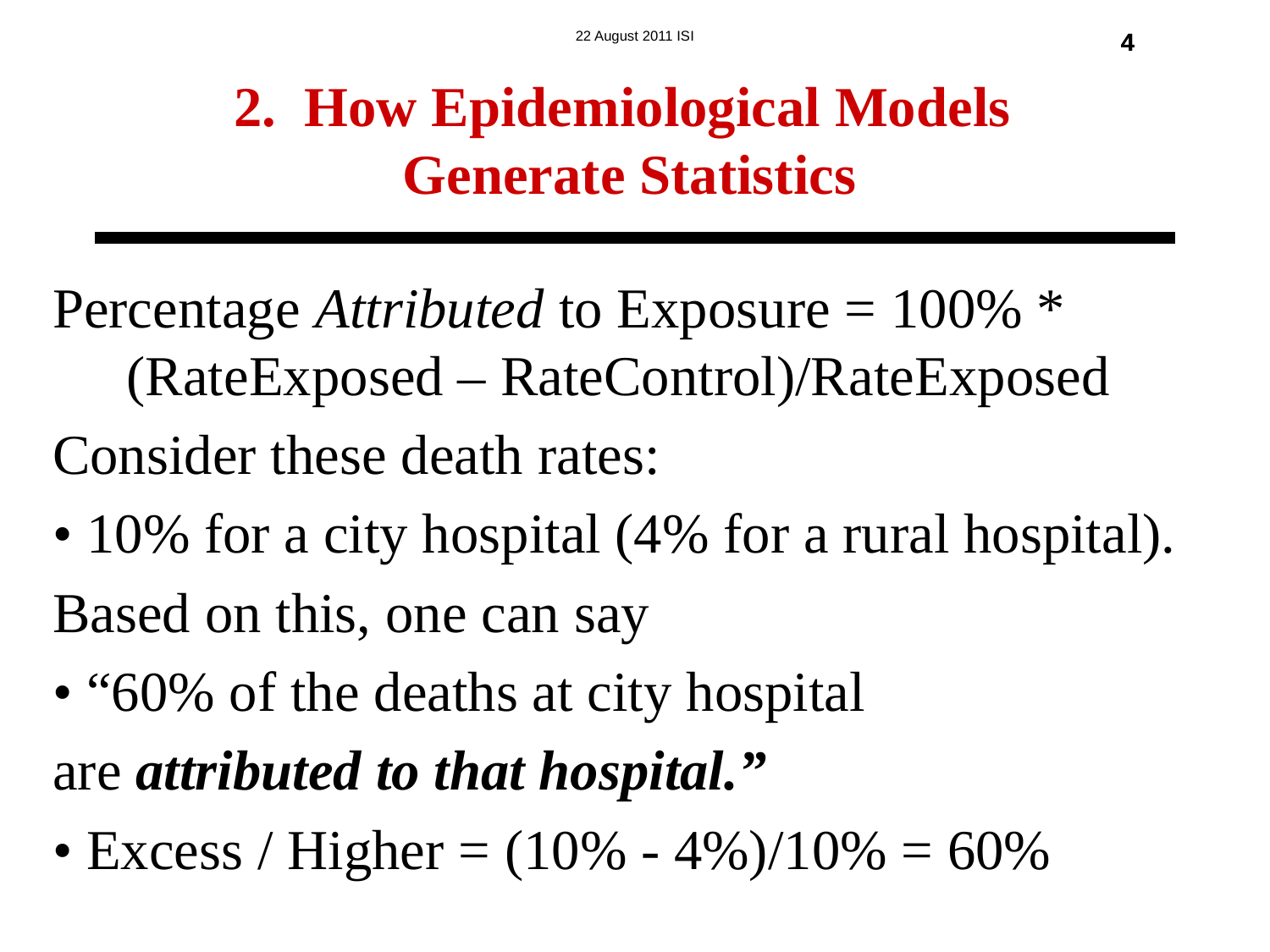

2.  How Epidemiological Models
Generate Statistics
4
4
Percentage Attributed to Exposure = 100% * (RateExposed – RateControl)/RateExposed
Consider these death rates:
• 10% for a city hospital (4% for a rural hospital).
Based on this, one can say
• “60% of the deaths at city hospital
are attributed to that hospital.”
• Excess / Higher = (10% - 4%)/10% = 60%